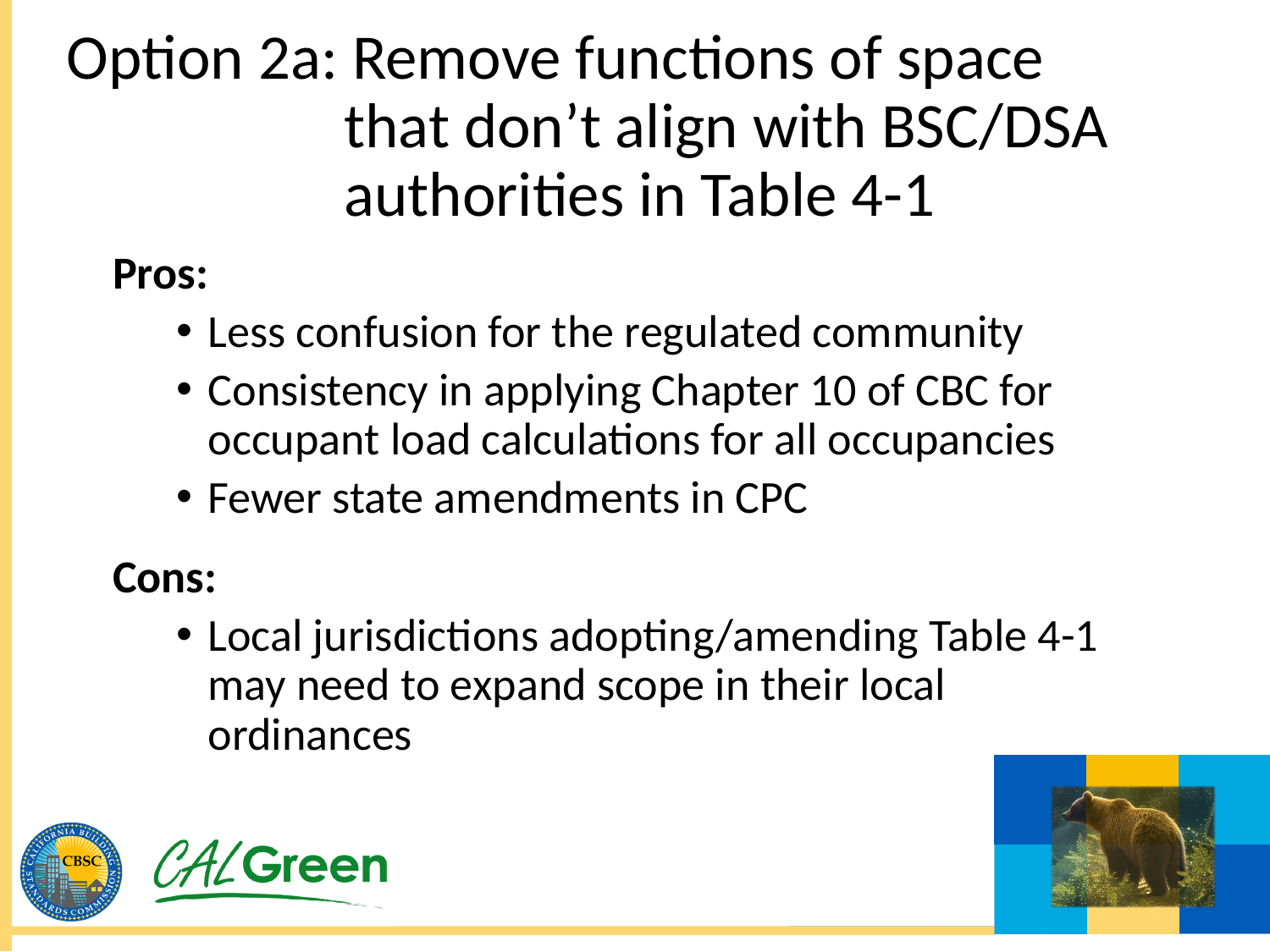

# Option 2a: Remove functions of space that don’t align with BSC/DSA authorities in Table 4-1
Pros:
Less confusion for the regulated community
Consistency in applying Chapter 10 of CBC for occupant load calculations for all occupancies
Fewer state amendments in CPC
Cons:
Local jurisdictions adopting/amending Table 4-1 may need to expand scope in their local ordinances